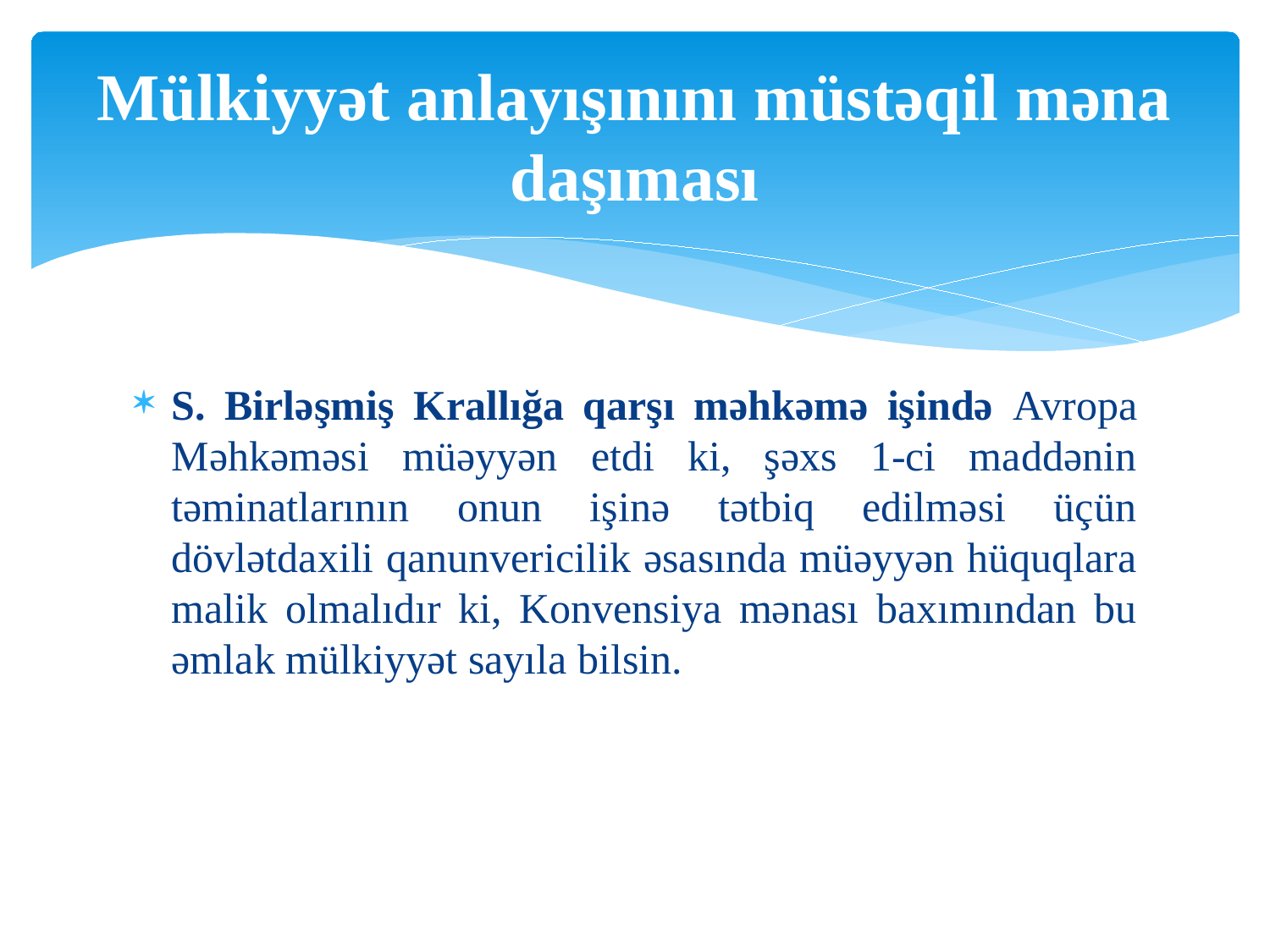

# Mülkiyyət anlayışınını müstəqil məna daşıması
S. Birləşmiş Krallığa qarşı məhkəmə işində Avropa Məhkəməsi müəyyən etdi ki, şəxs 1-ci maddənin təminatlarının onun işinə tətbiq edilməsi üçün dövlətdaxili qanunvericilik əsasında müəyyən hüquqlara malik olmalıdır ki, Konvensiya mənası baxımından bu əmlak mülkiyyət sayıla bilsin.